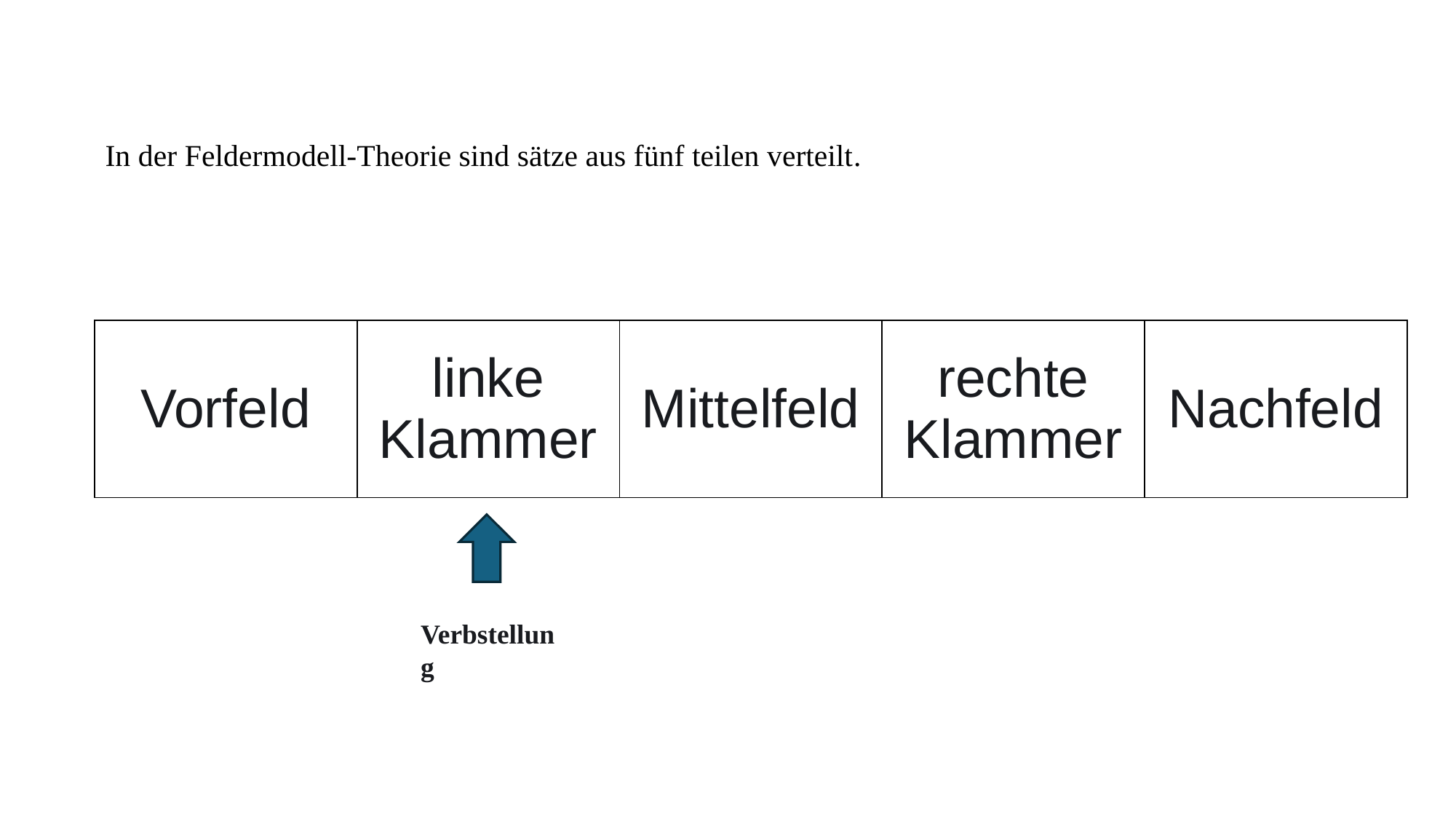

In der Feldermodell-Theorie sind sätze aus fünf teilen verteilt.
| Vorfeld | linke Klammer | Mittelfeld | rechte Klammer | Nachfeld |
| --- | --- | --- | --- | --- |

Verbstellung